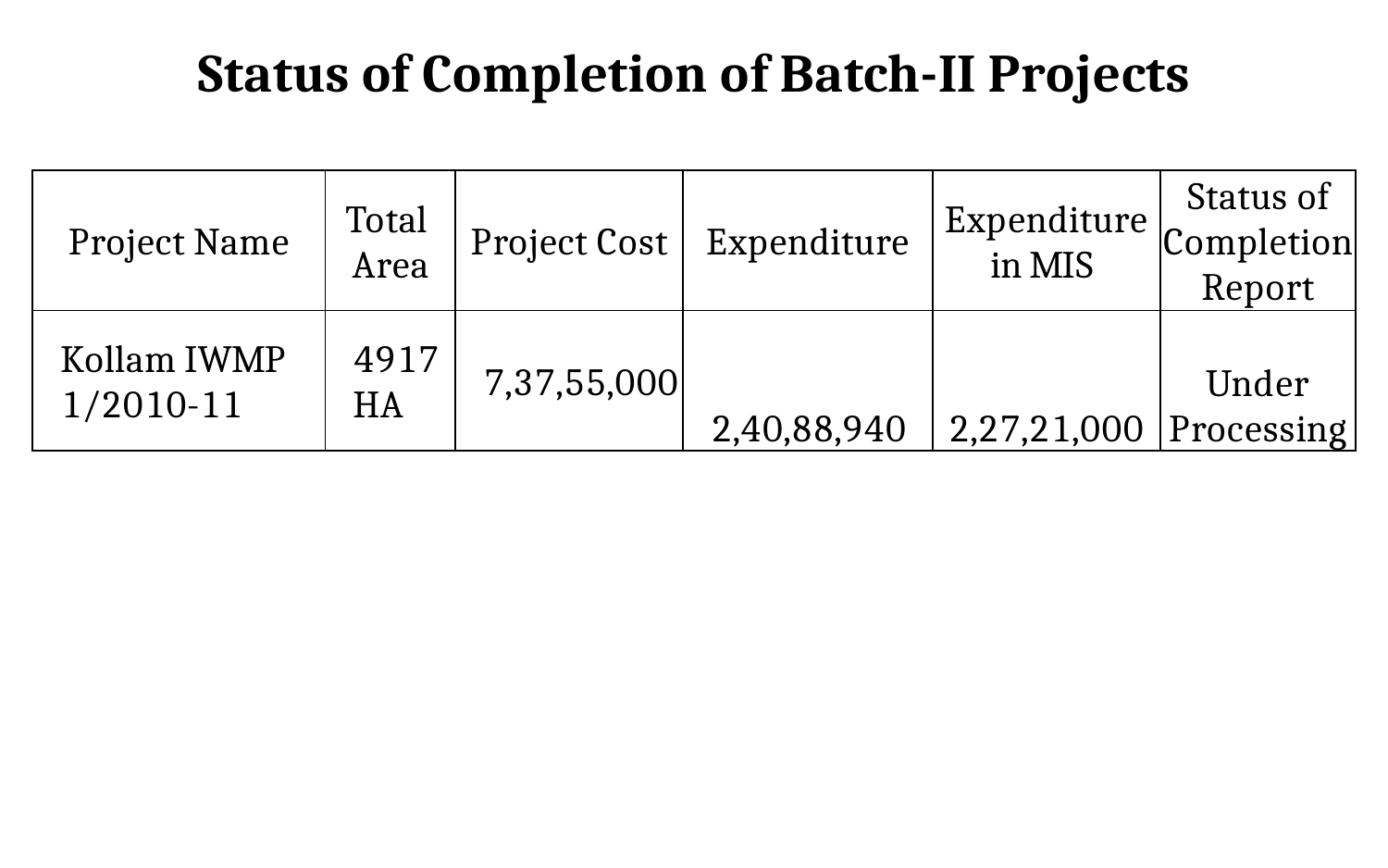

# Status of Completion of Batch-II Projects
| Project Name | Total Area | Project Cost | Expenditure | Expenditure in MIS | Status of Completion Report |
| --- | --- | --- | --- | --- | --- |
| Kollam IWMP 1/2010-11 | 4917 HA | 7,37,55,000 | 2,40,88,940 | 2,27,21,000 | Under Processing |